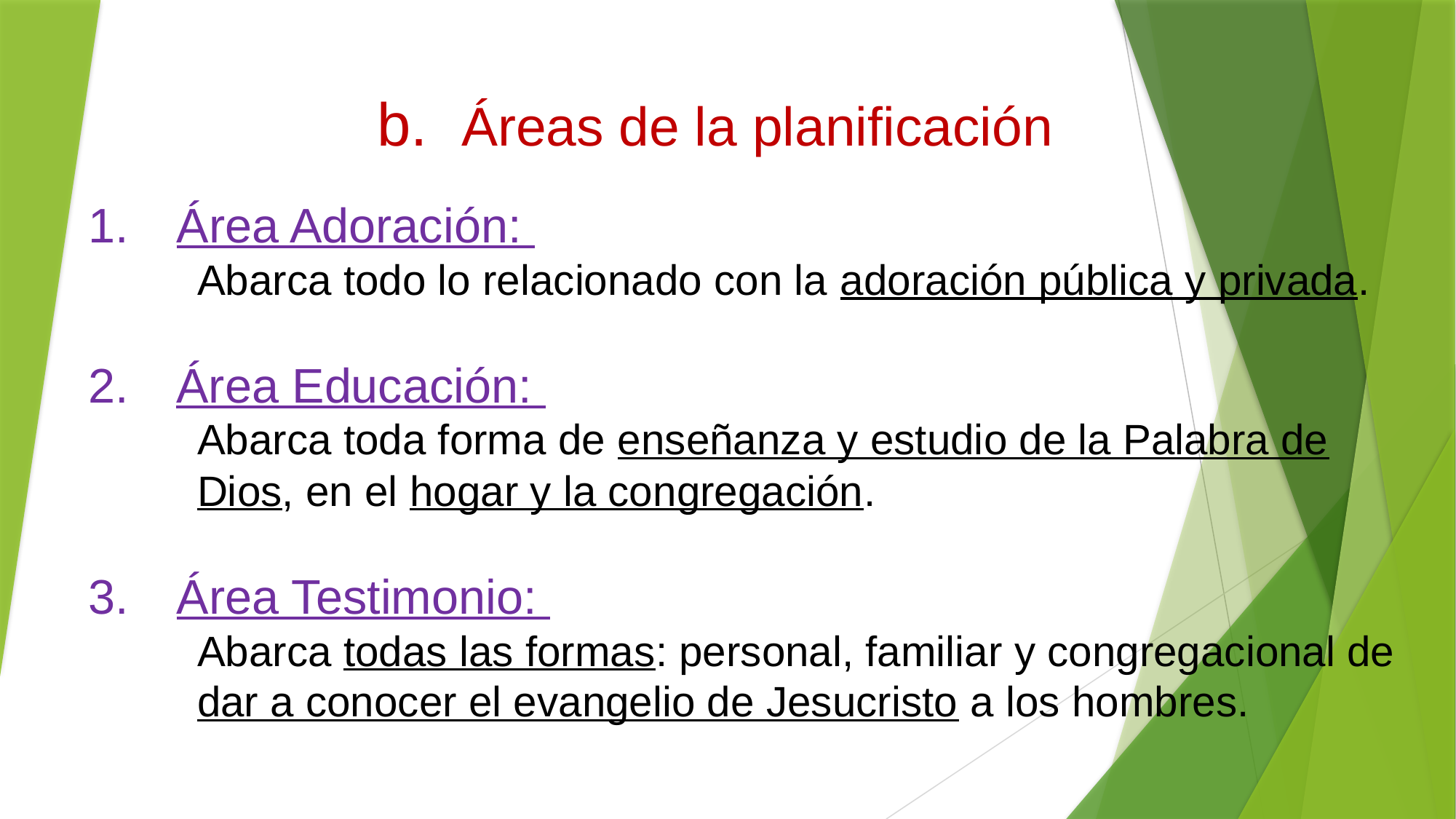

b.  Áreas de la planificación

Área Adoración:
Abarca todo lo relacionado con la adoración pública y privada.

  Área Educación:
Abarca toda forma de enseñanza y estudio de la Palabra de Dios, en el hogar y la congregación.

Área Testimonio:
Abarca todas las formas: personal, familiar y congregacional de dar a conocer el evangelio de Jesucristo a los hombres.